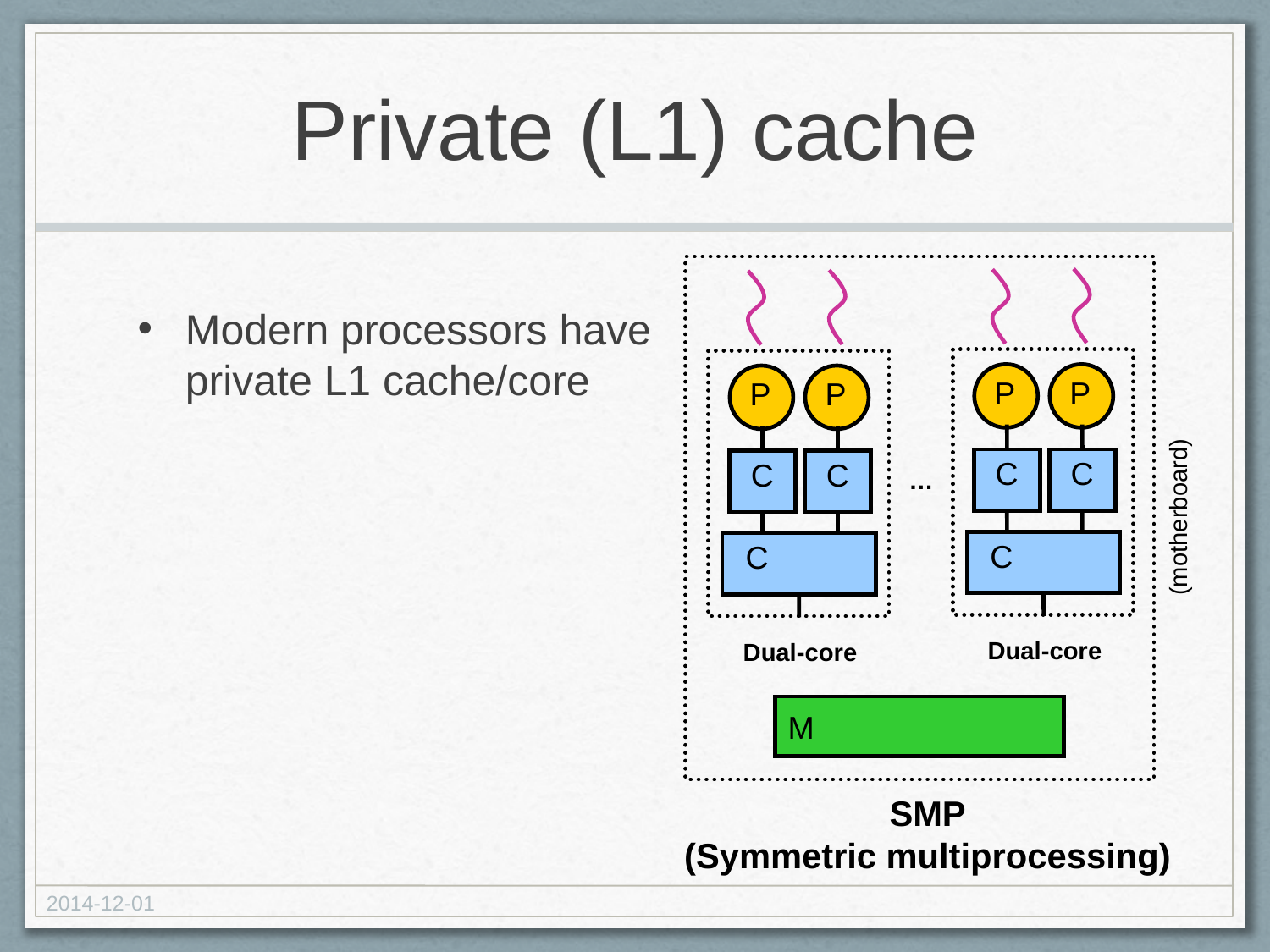

# Private (L1) cache

P

C

P

C

C

Dual-core

P

C

P

C

C

Dual-core
…
(motherboard)
M
SMP
(Symmetric multiprocessing)
Modern processors have private L1 cache/core
2014-12-01